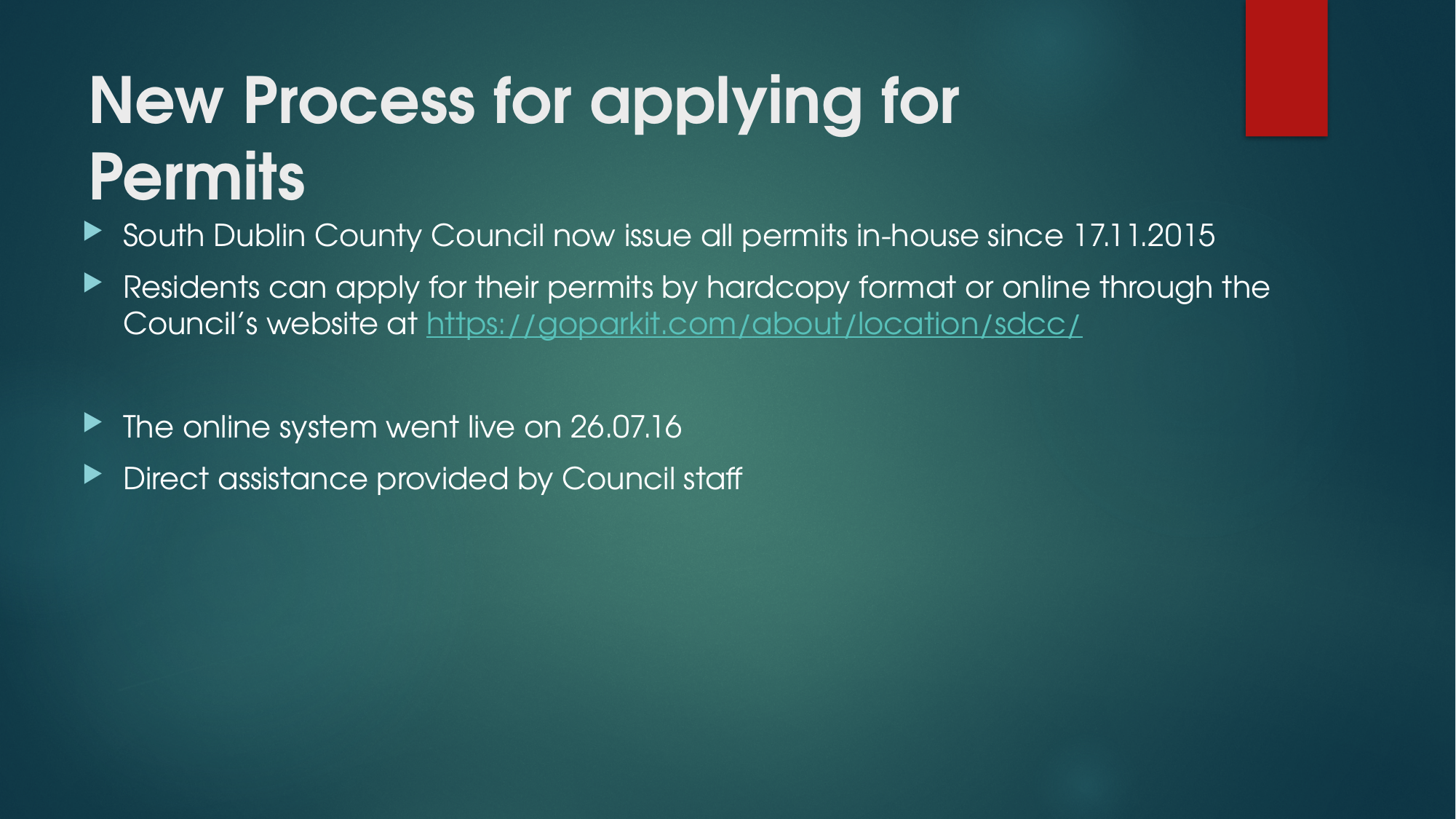

# New Process for applying for Permits

South Dublin County Council now issue all permits in-house since 17.11.2015
Residents can apply for their permits by hardcopy format or online through the Council’s website at https://goparkit.com/about/location/sdcc/

The online system went live on 26.07.16
Direct assistance provided by Council staff